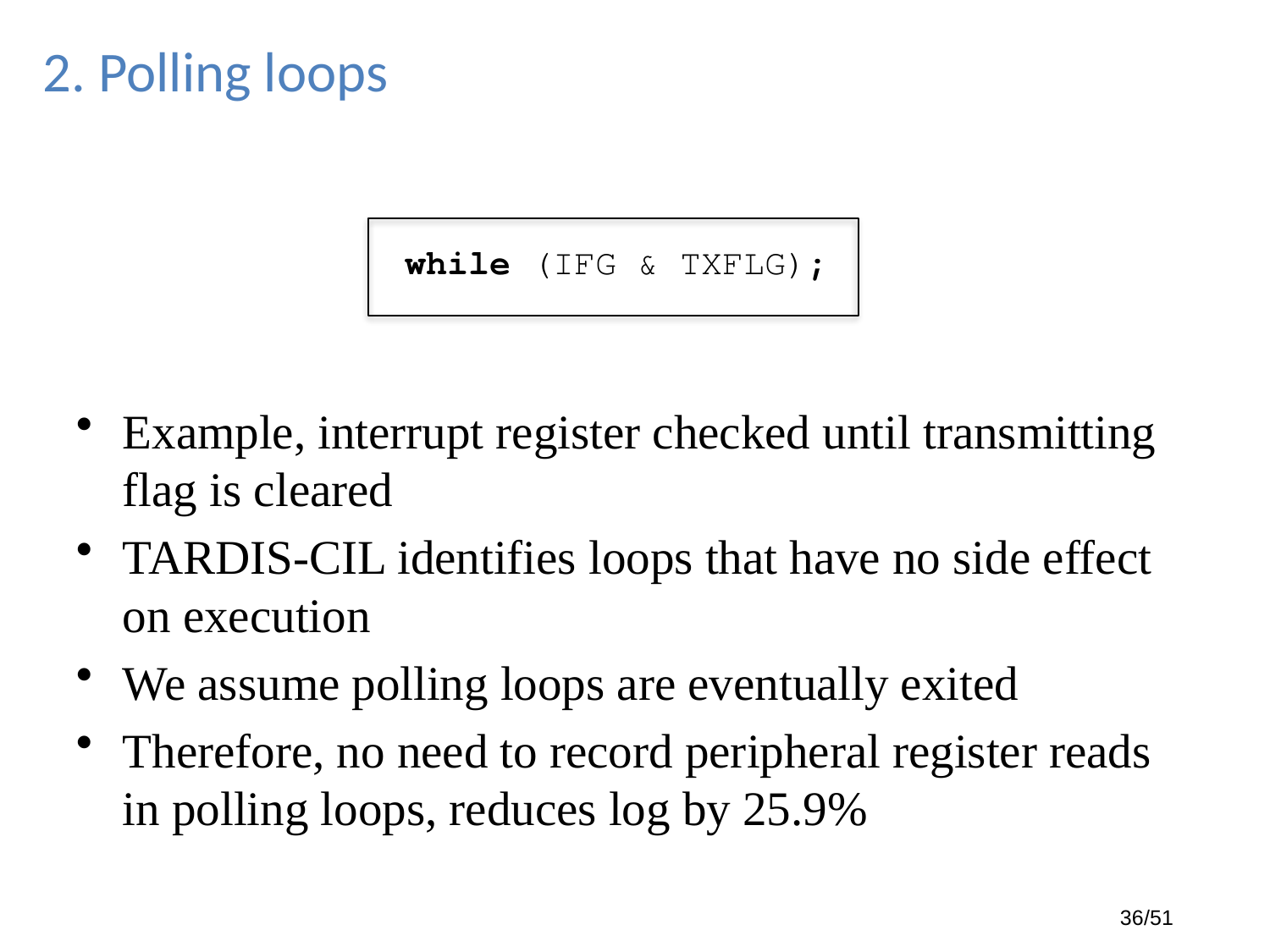

# 2. Polling loops

while (IFG & TXFLG);
Example, interrupt register checked until transmitting flag is cleared
TARDIS-CIL identifies loops that have no side effect on execution
We assume polling loops are eventually exited
Therefore, no need to record peripheral register reads in polling loops, reduces log by 25.9%